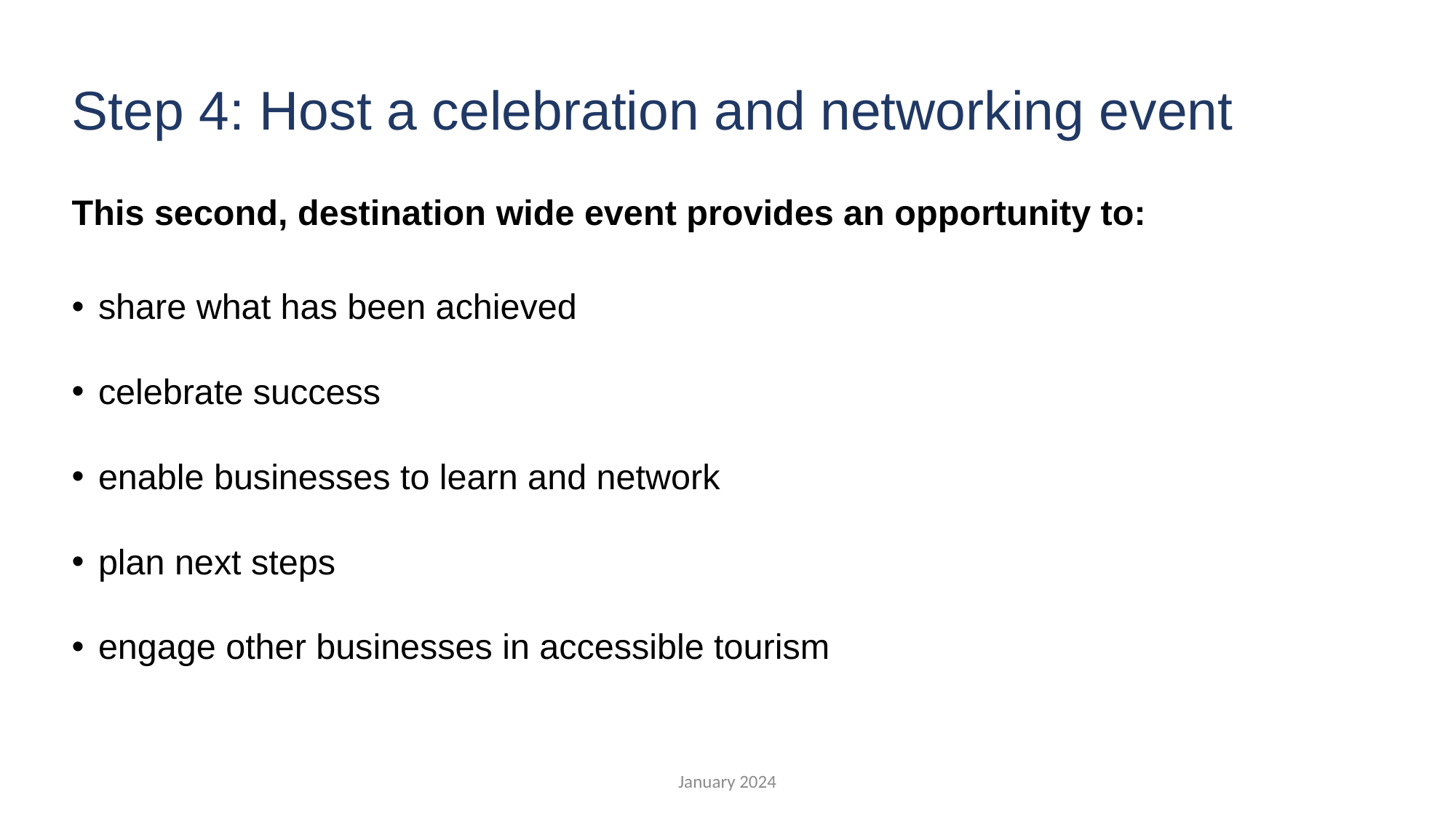

# Step 4: Host a celebration and networking event
This second, destination wide event provides an opportunity to:

share what has been achieved
celebrate success
enable businesses to learn and network
plan next steps
engage other businesses in accessible tourism
January 2024